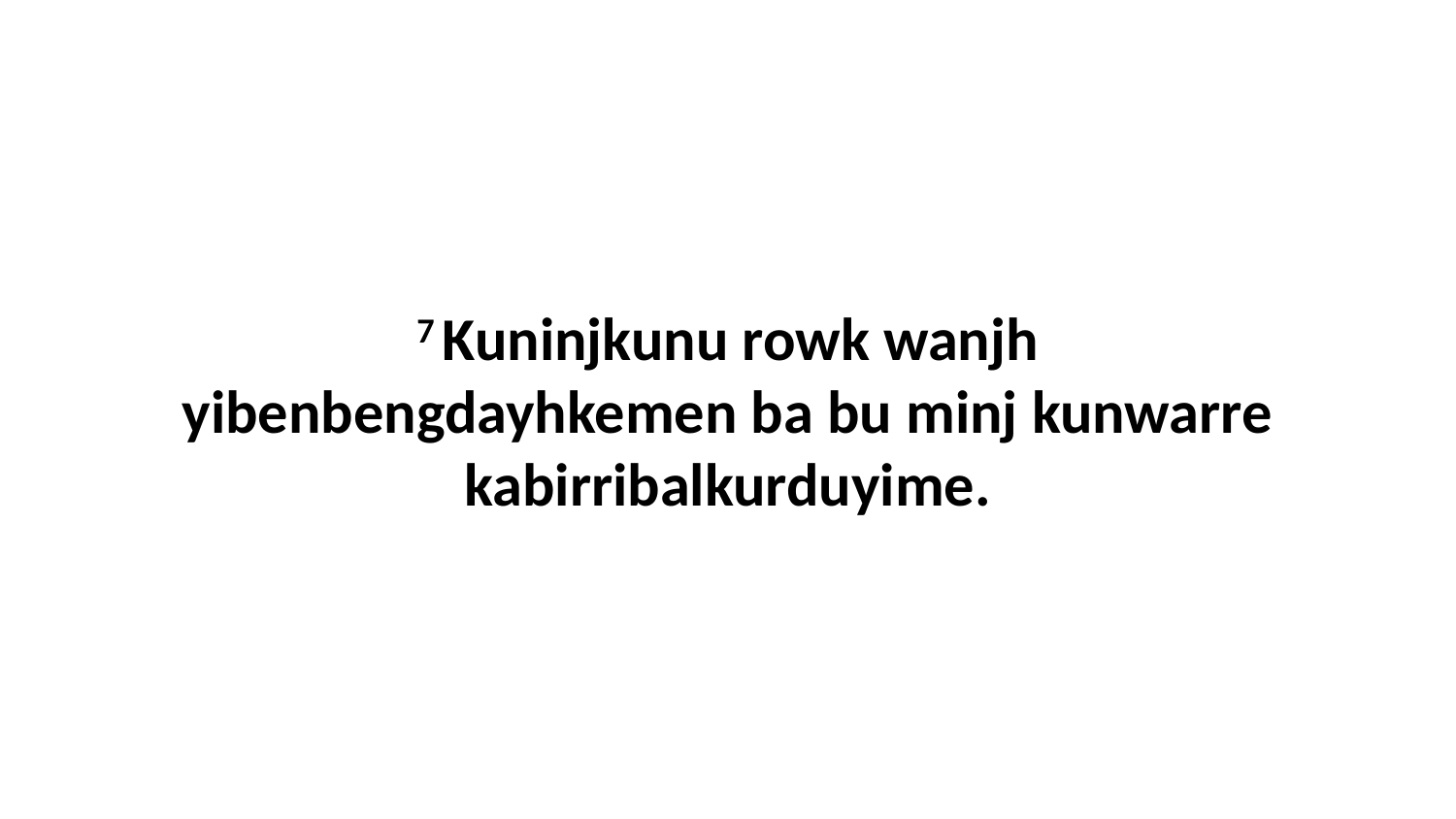

7 Kuninjkunu rowk wanjh yibenbengdayhkemen ba bu minj kunwarre kabirribalkurduyime.